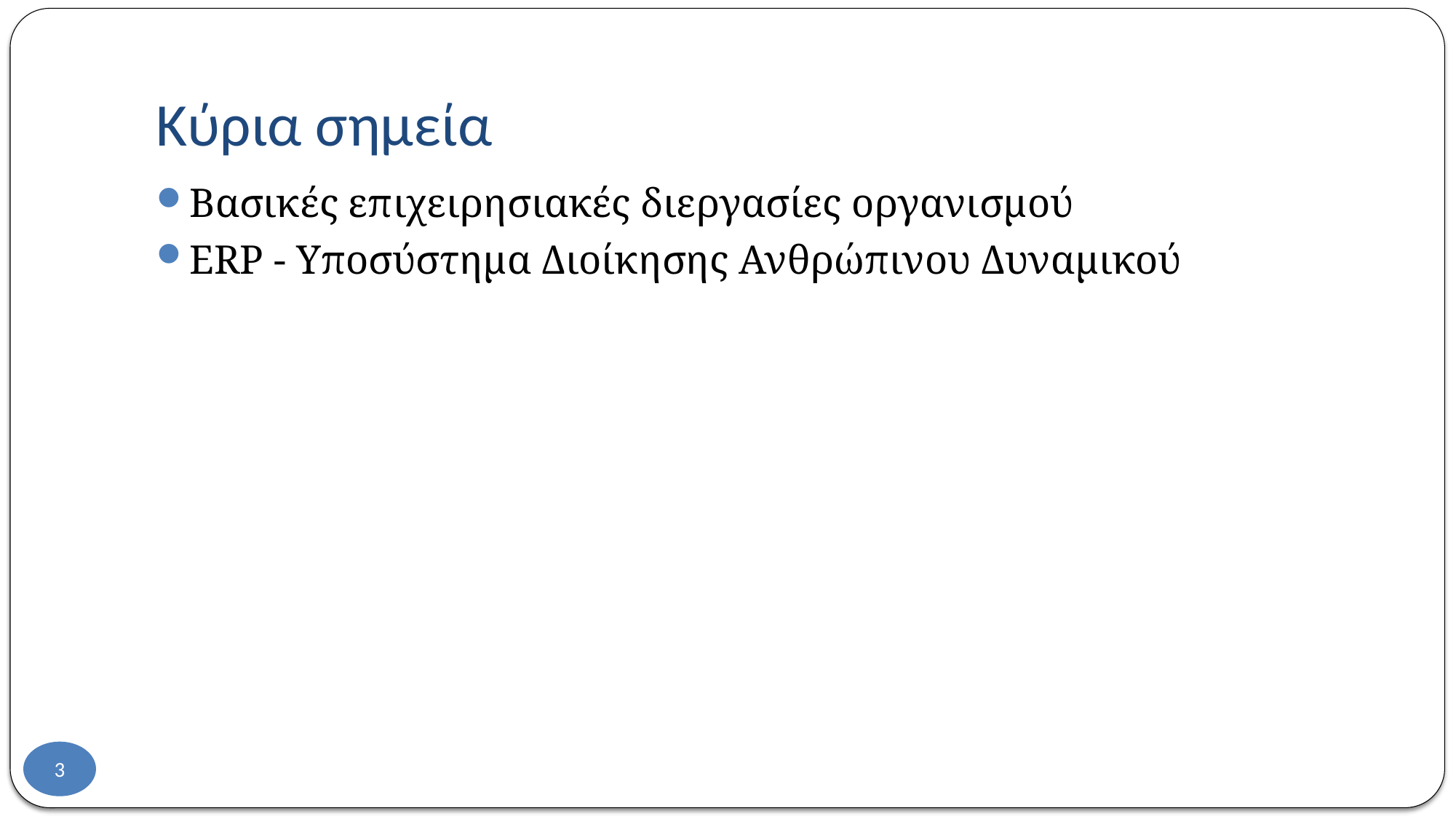

# Κύρια σημεία
Βασικές επιχειρησιακές διεργασίες οργανισμού
ERP - Υποσύστημα Διοίκησης Ανθρώπινου Δυναμικού
3